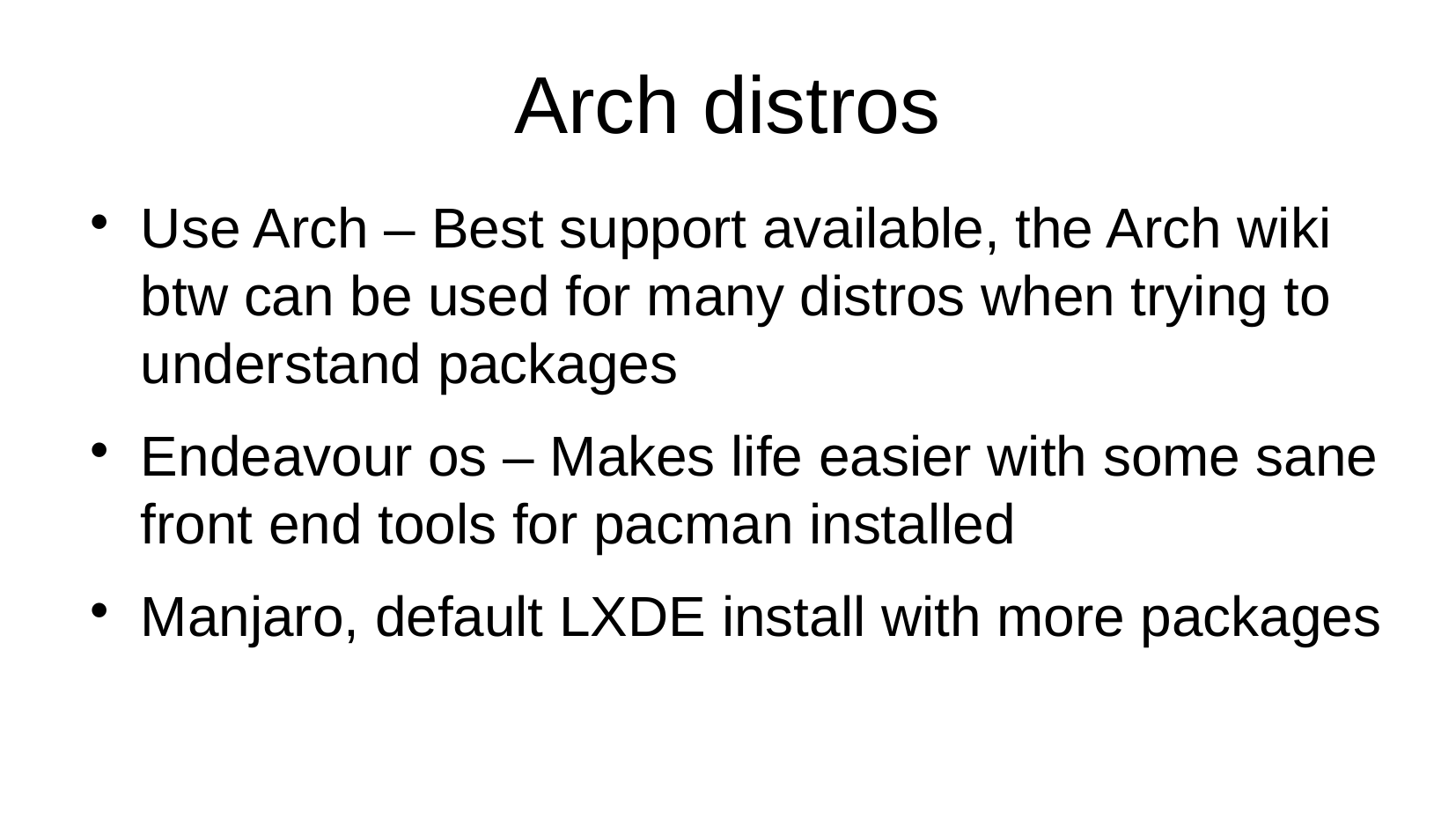

Arch distros
Use Arch – Best support available, the Arch wiki btw can be used for many distros when trying to understand packages
Endeavour os – Makes life easier with some sane front end tools for pacman installed
Manjaro, default LXDE install with more packages